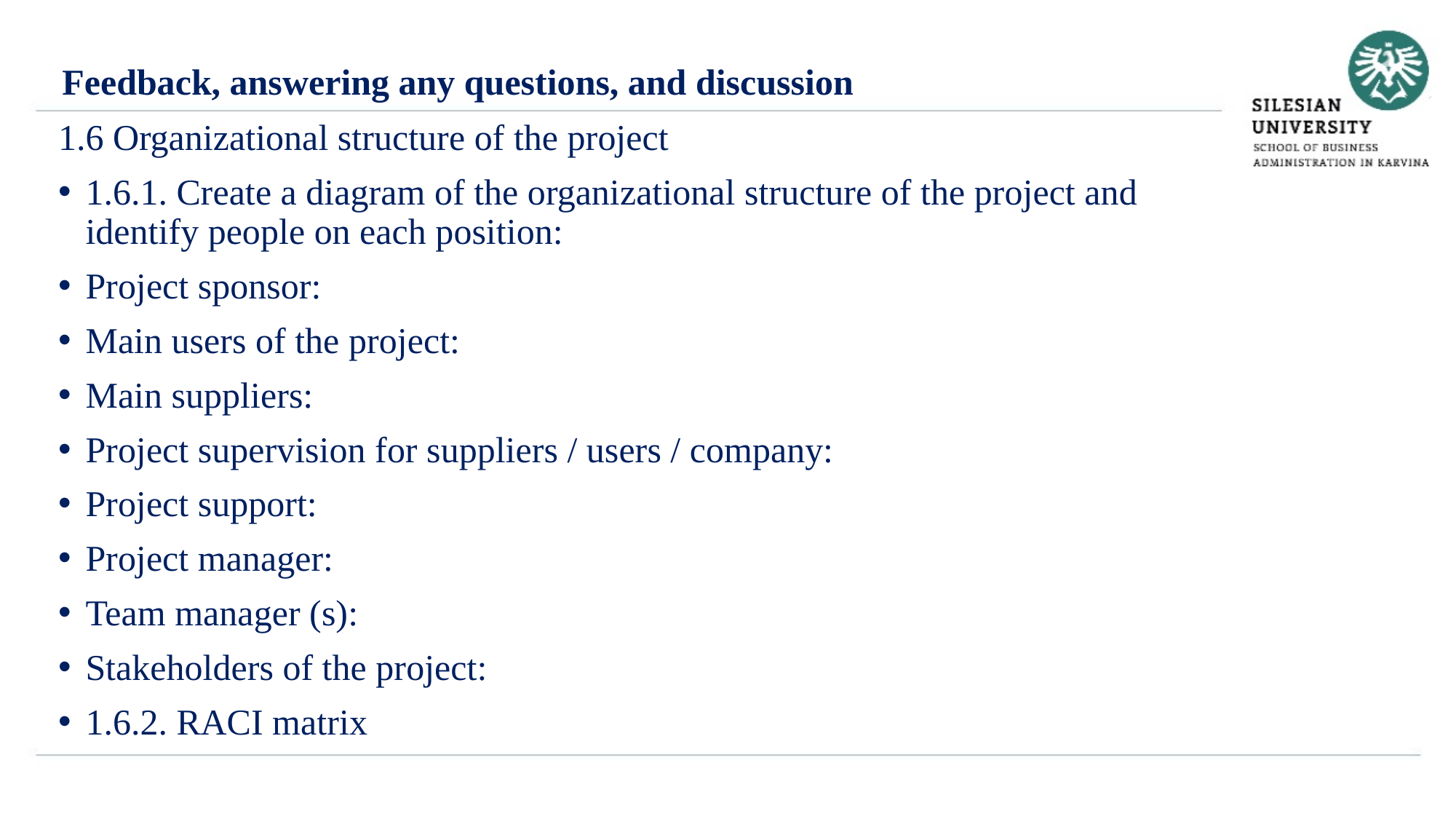

Feedback, answering any questions, and discussion
1.6 Organizational structure of the project
1.6.1. Create a diagram of the organizational structure of the project and identify people on each position:
Project sponsor:
Main users of the project:
Main suppliers:
Project supervision for suppliers / users / company:
Project support:
Project manager:
Team manager (s):
Stakeholders of the project:
1.6.2. RACI matrix